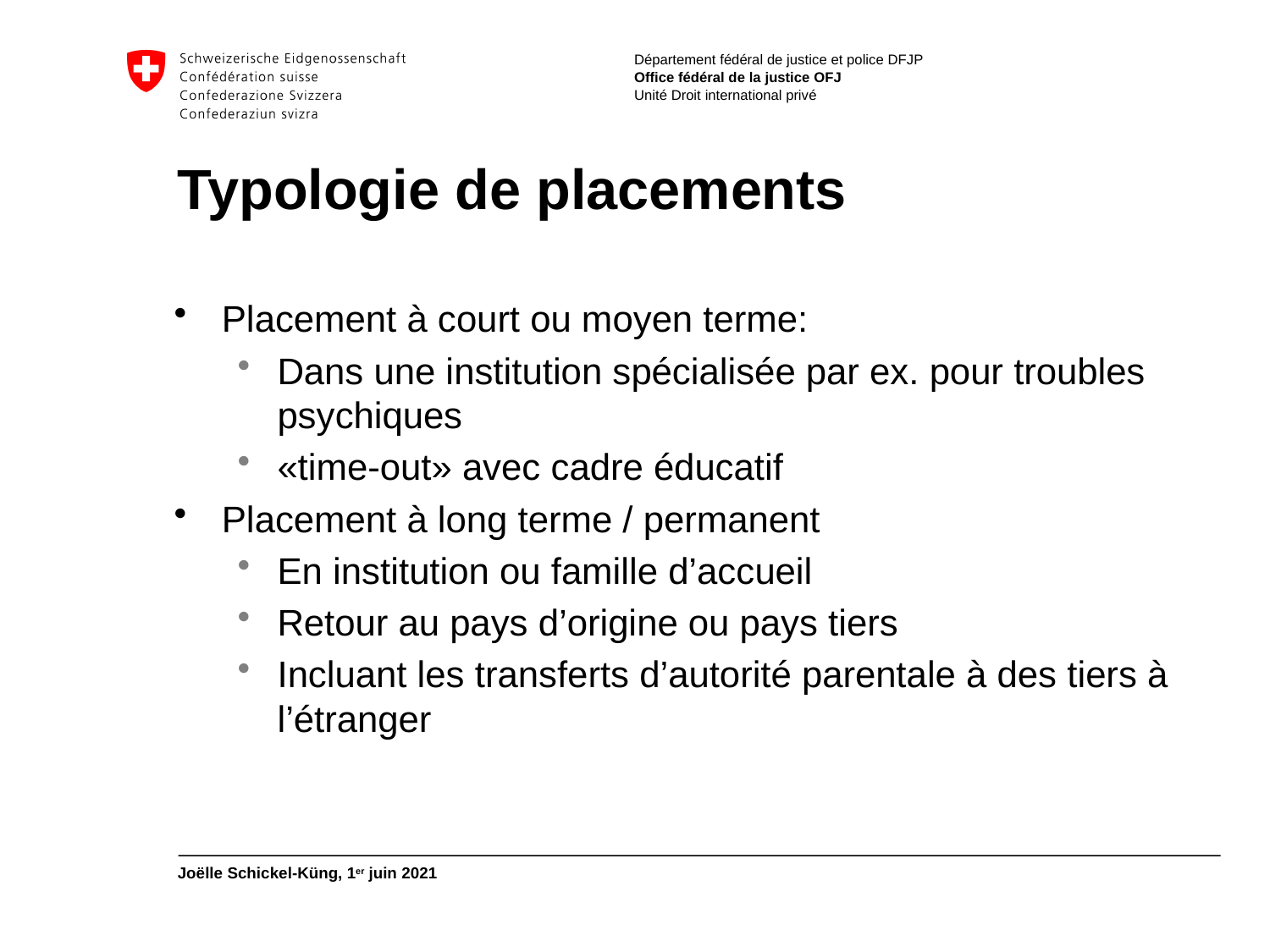

# Typologie de placements
Placement à court ou moyen terme:
Dans une institution spécialisée par ex. pour troubles psychiques
«time-out» avec cadre éducatif
Placement à long terme / permanent
En institution ou famille d’accueil
Retour au pays d’origine ou pays tiers
Incluant les transferts d’autorité parentale à des tiers à l’étranger
Joëlle Schickel-Küng, 1er juin 2021